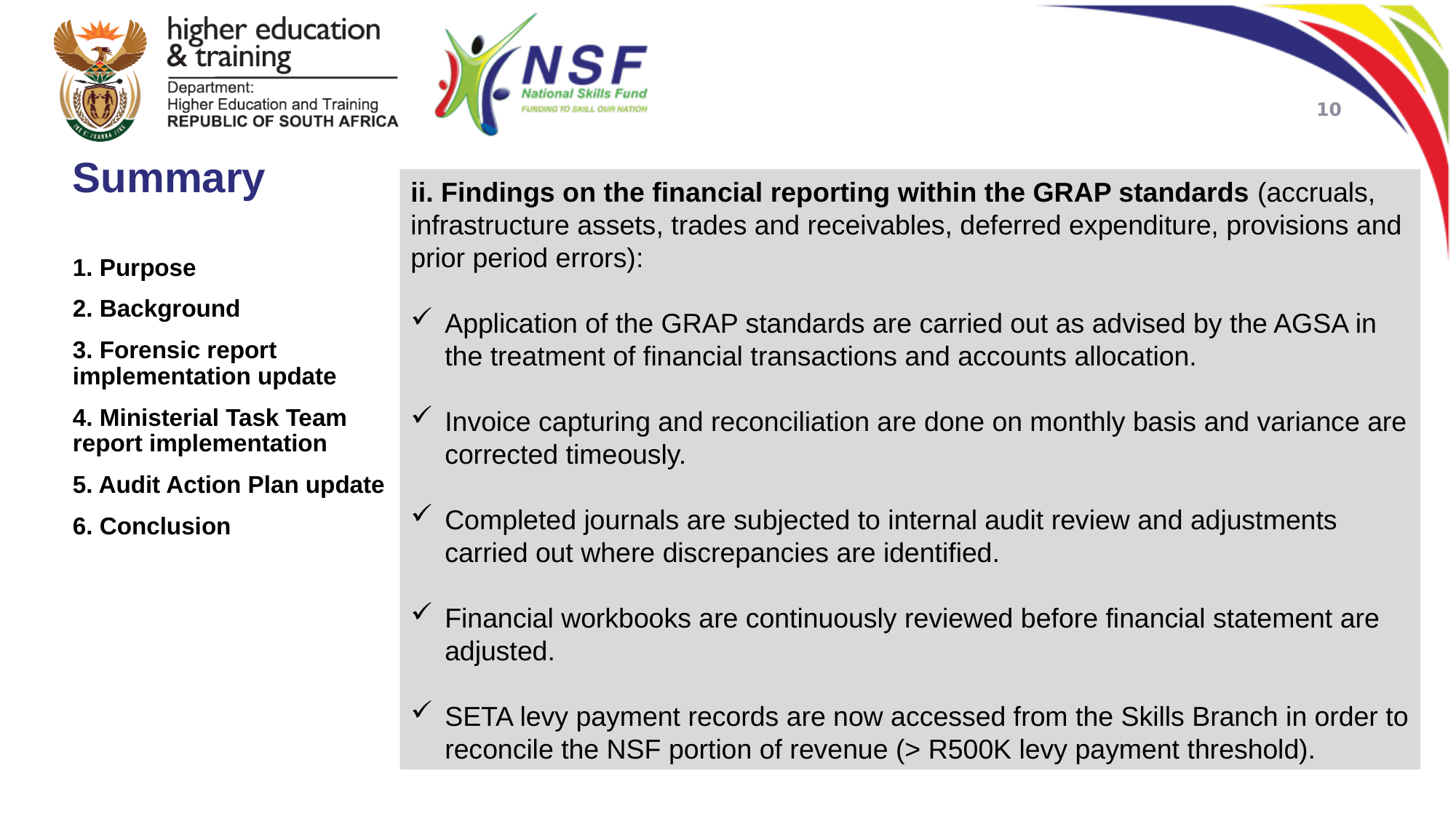

10
Summary
ii. Findings on the financial reporting within the GRAP standards (accruals, infrastructure assets, trades and receivables, deferred expenditure, provisions and prior period errors):

Application of the GRAP standards are carried out as advised by the AGSA in the treatment of financial transactions and accounts allocation.

Invoice capturing and reconciliation are done on monthly basis and variance are corrected timeously.

Completed journals are subjected to internal audit review and adjustments carried out where discrepancies are identified.

Financial workbooks are continuously reviewed before financial statement are adjusted.

SETA levy payment records are now accessed from the Skills Branch in order to reconcile the NSF portion of revenue (> R500K levy payment threshold).

1. Purpose
2. Background
3. Forensic report implementation update
4. Ministerial Task Team report implementation
5. Audit Action Plan update
6. Conclusion